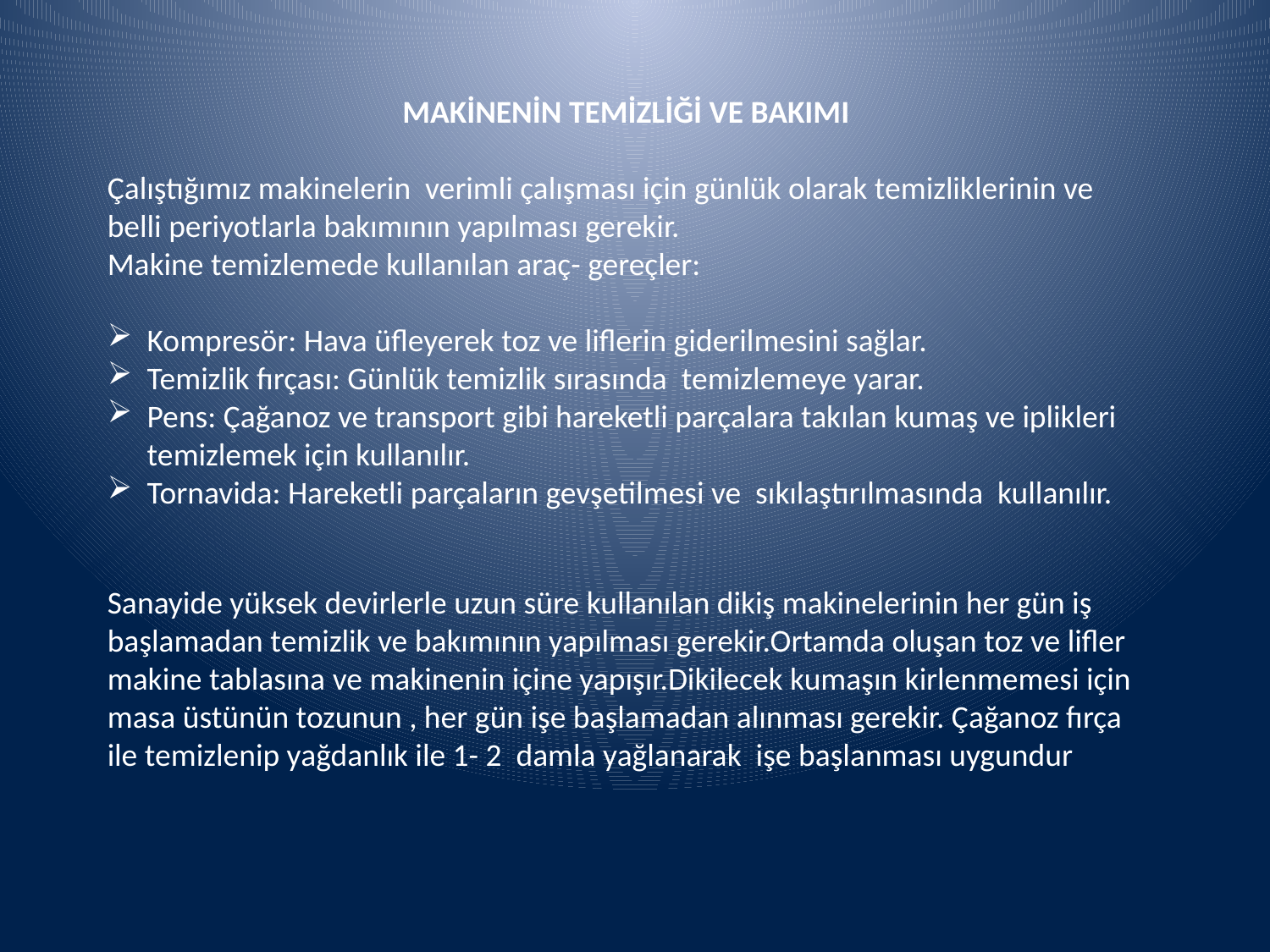

MAKİNENİN TEMİZLİĞİ VE BAKIMI

Çalıştığımız makinelerin  verimli çalışması için günlük olarak temizliklerinin ve belli periyotlarla bakımının yapılması gerekir.
Makine temizlemede kullanılan araç- gereçler:

Kompresör: Hava üfleyerek toz ve liflerin giderilmesini sağlar.
Temizlik fırçası: Günlük temizlik sırasında  temizlemeye yarar.
Pens: Çağanoz ve transport gibi hareketli parçalara takılan kumaş ve iplikleri temizlemek için kullanılır.
Tornavida: Hareketli parçaların gevşetilmesi ve  sıkılaştırılmasında  kullanılır.
Sanayide yüksek devirlerle uzun süre kullanılan dikiş makinelerinin her gün iş başlamadan temizlik ve bakımının yapılması gerekir.Ortamda oluşan toz ve lifler makine tablasına ve makinenin içine yapışır.Dikilecek kumaşın kirlenmemesi için masa üstünün tozunun , her gün işe başlamadan alınması gerekir. Çağanoz fırça ile temizlenip yağdanlık ile 1- 2  damla yağlanarak  işe başlanması uygundur